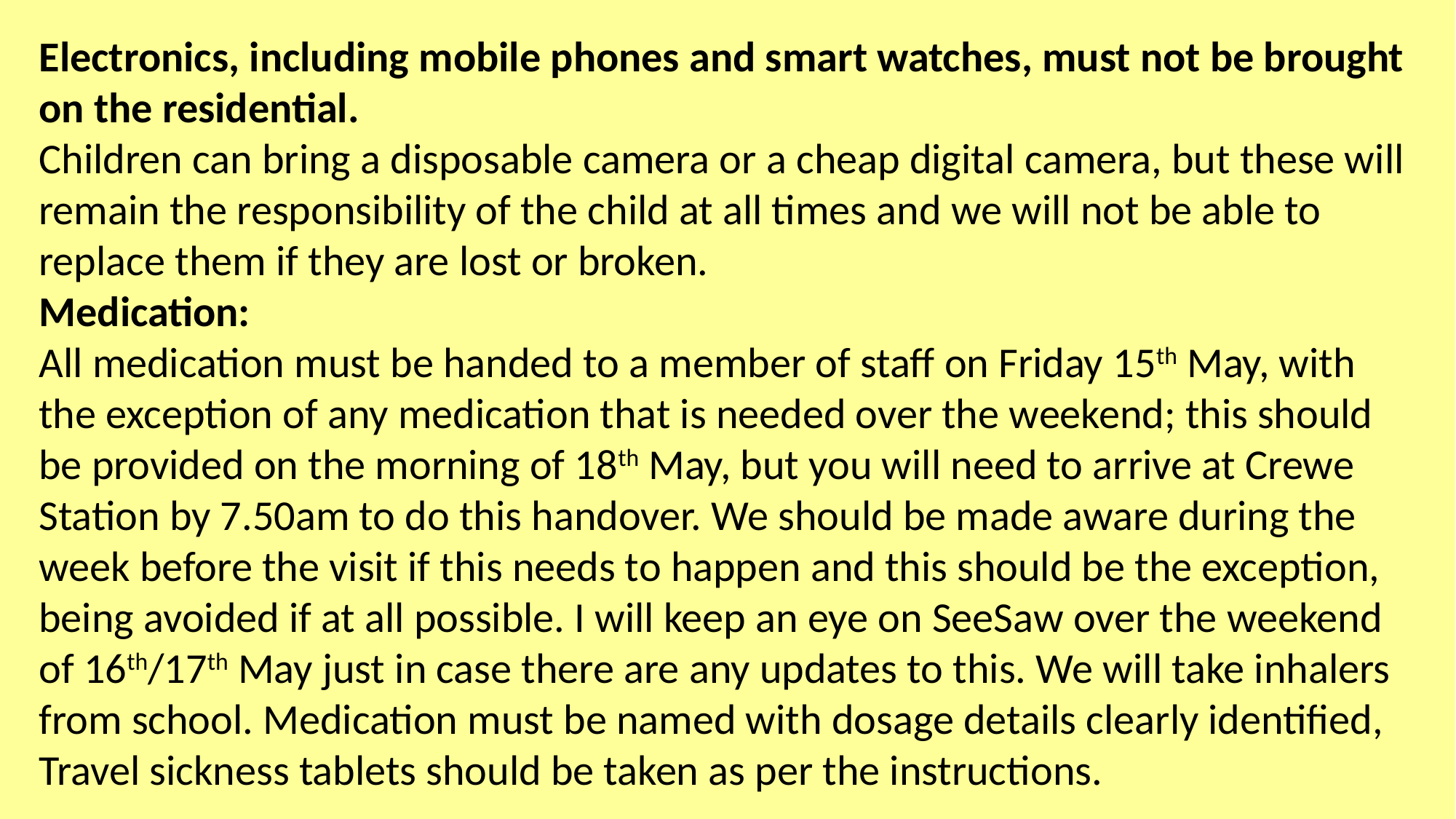

Electronics, including mobile phones and smart watches, must not be brought on the residential.
Children can bring a disposable camera or a cheap digital camera, but these will remain the responsibility of the child at all times and we will not be able to replace them if they are lost or broken.
Medication:
All medication must be handed to a member of staff on Friday 15th May, with the exception of any medication that is needed over the weekend; this should be provided on the morning of 18th May, but you will need to arrive at Crewe Station by 7.50am to do this handover. We should be made aware during the week before the visit if this needs to happen and this should be the exception, being avoided if at all possible. I will keep an eye on SeeSaw over the weekend of 16th/17th May just in case there are any updates to this. We will take inhalers from school. Medication must be named with dosage details clearly identified,
Travel sickness tablets should be taken as per the instructions.